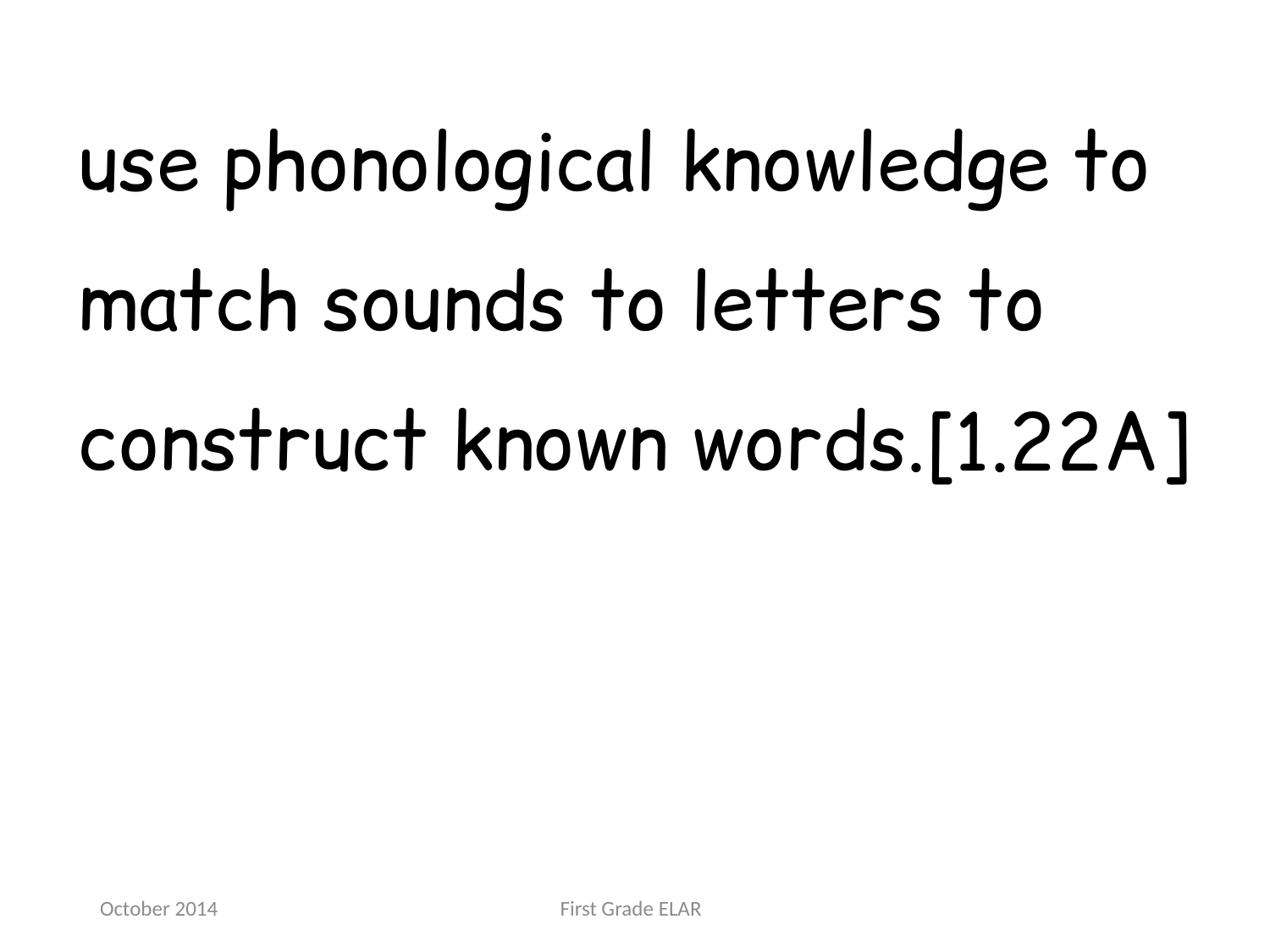

use phonological knowledge to match sounds to letters to construct known words.[1.22A]
October 2014
First Grade ELAR